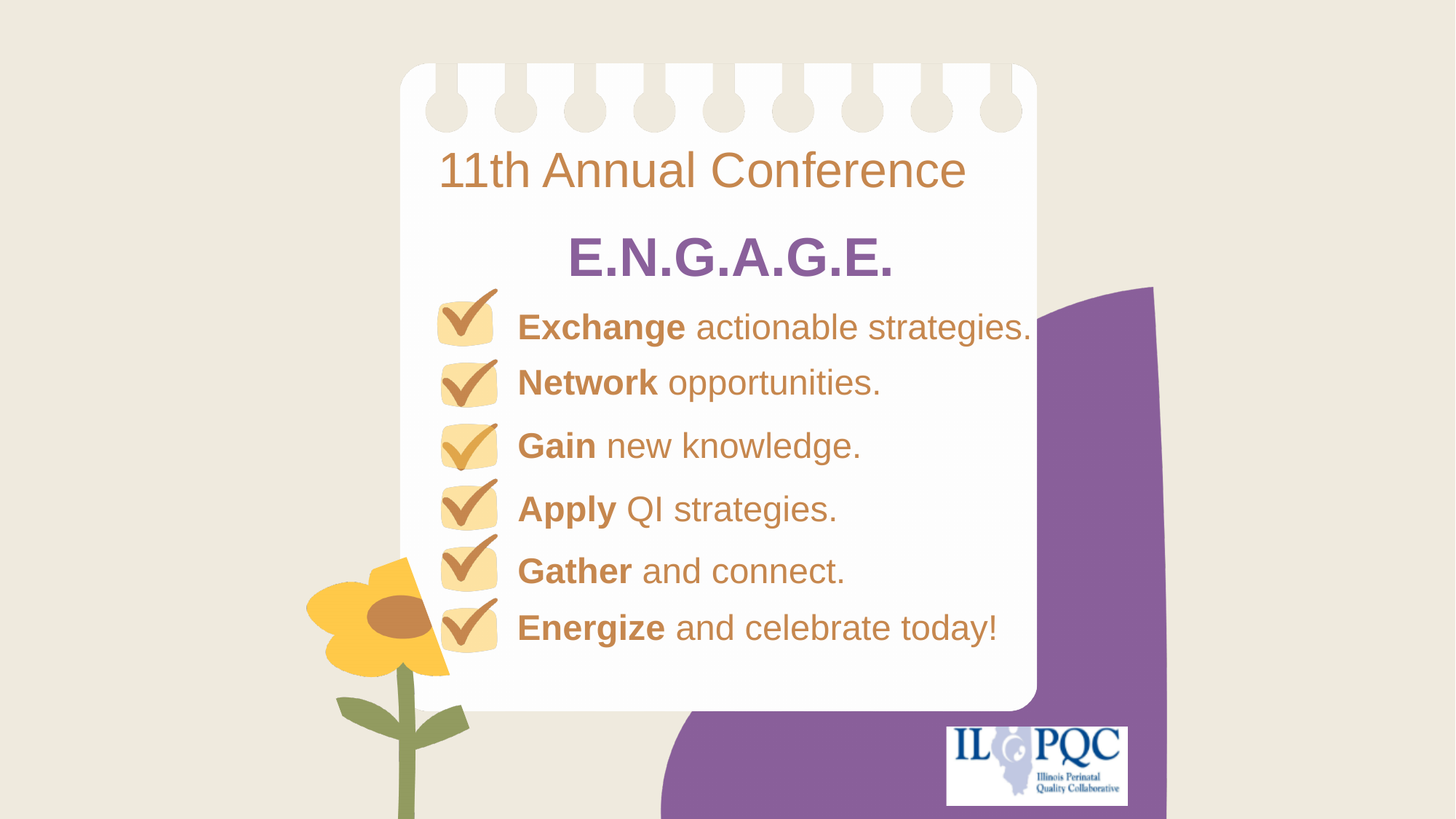

11th Annual Conference
E.N.G.A.G.E.

Exchange actionable strategies.

Network opportunities.

Gain new knowledge.

Apply QI strategies.

Gather and connect.

Energize and celebrate today!